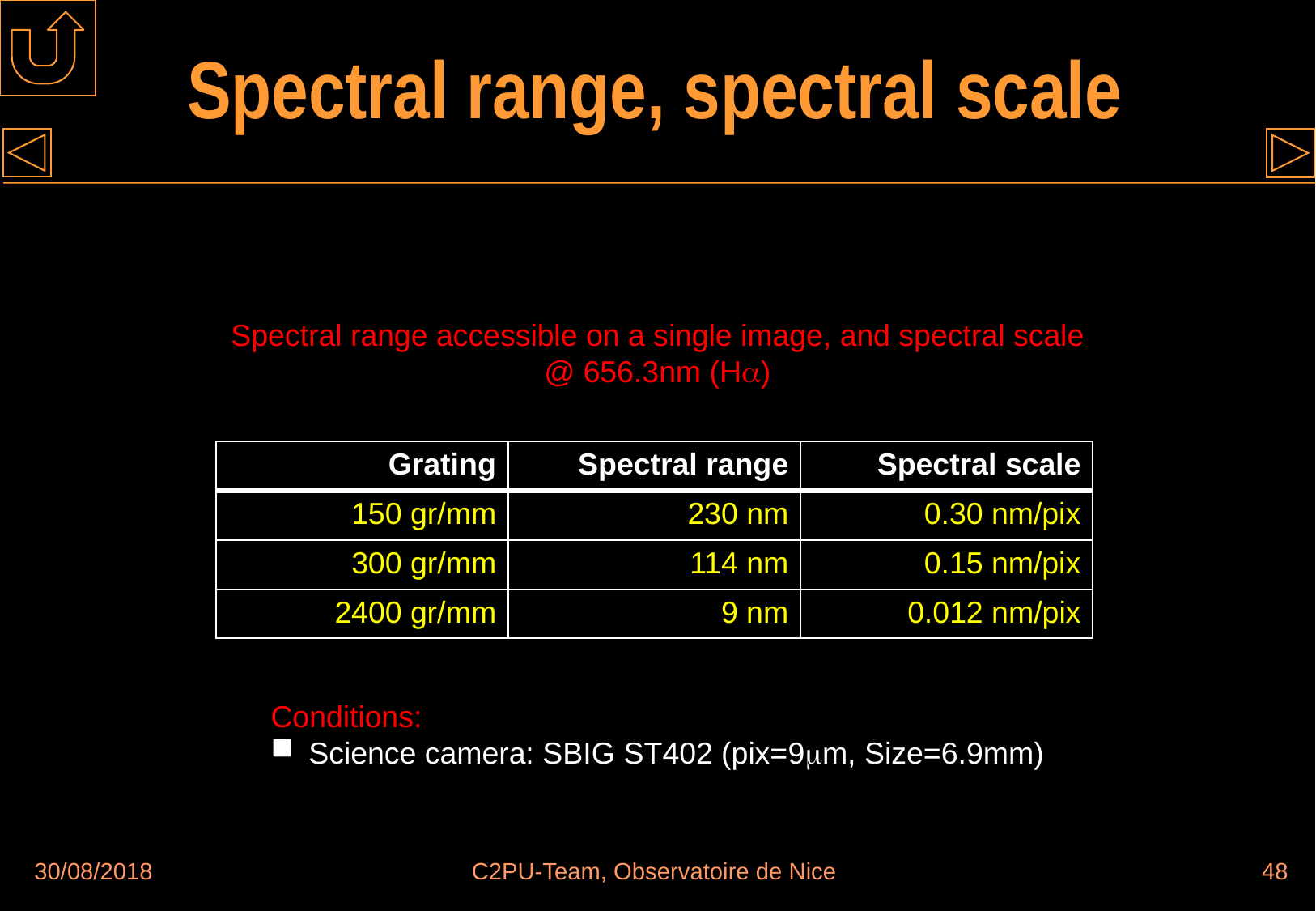

# Spectral range, spectral scale
Spectral range accessible on a single image, and spectral scale
@ 656.3nm (Hα)
| Grating | Spectral range | Spectral scale |
| --- | --- | --- |
| 150 gr/mm | 230 nm | 0.30 nm/pix |
| 300 gr/mm | 114 nm | 0.15 nm/pix |
| 2400 gr/mm | 9 nm | 0.012 nm/pix |
Conditions:
Science camera: SBIG ST402 (pix=9μm, Size=6.9mm)
30/08/2018
C2PU-Team, Observatoire de Nice
48